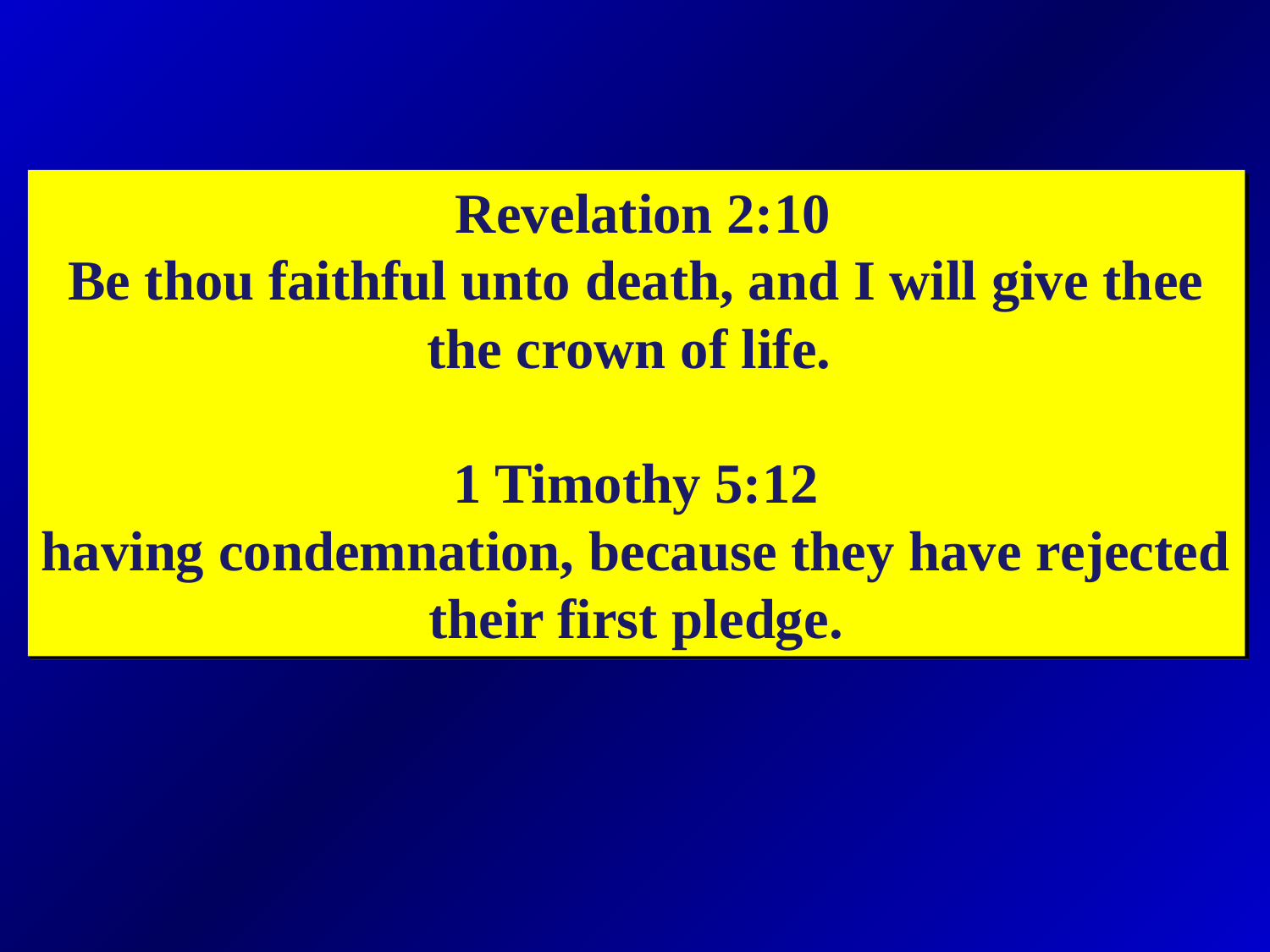

Revelation 2:10
Be thou faithful unto death, and I will give thee the crown of life.

1 Timothy 5:12
having condemnation, because they have rejected their first pledge.